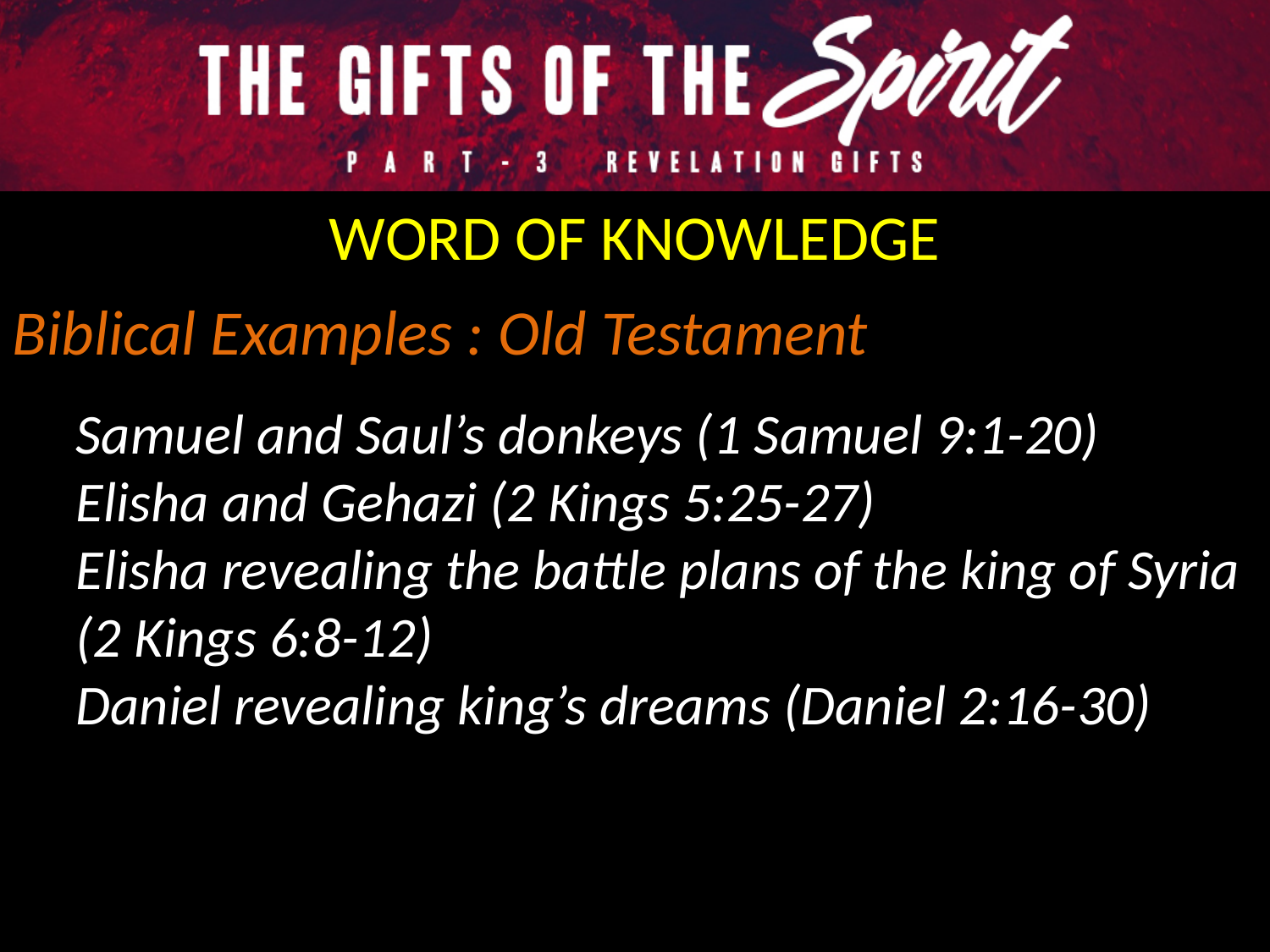

WORD OF KNOWLEDGE
Biblical Examples : Old Testament
Samuel and Saul’s donkeys (1 Samuel 9:1-20)
Elisha and Gehazi (2 Kings 5:25-27)
Elisha revealing the battle plans of the king of Syria (2 Kings 6:8-12)
Daniel revealing king’s dreams (Daniel 2:16-30)